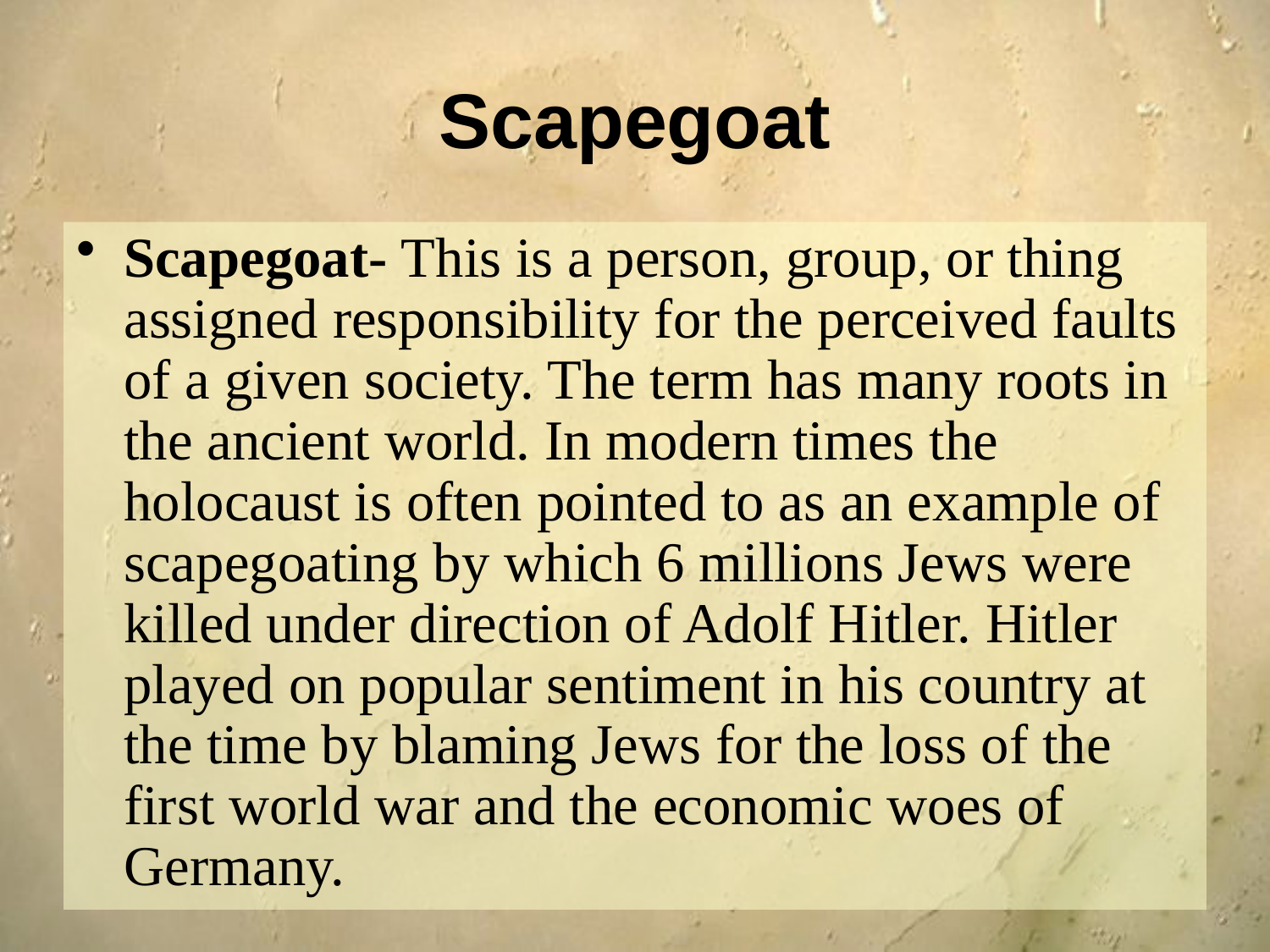

# Scapegoat
Scapegoat- This is a person, group, or thing assigned responsibility for the perceived faults of a given society. The term has many roots in the ancient world. In modern times the holocaust is often pointed to as an example of scapegoating by which 6 millions Jews were killed under direction of Adolf Hitler. Hitler played on popular sentiment in his country at the time by blaming Jews for the loss of the first world war and the economic woes of Germany.